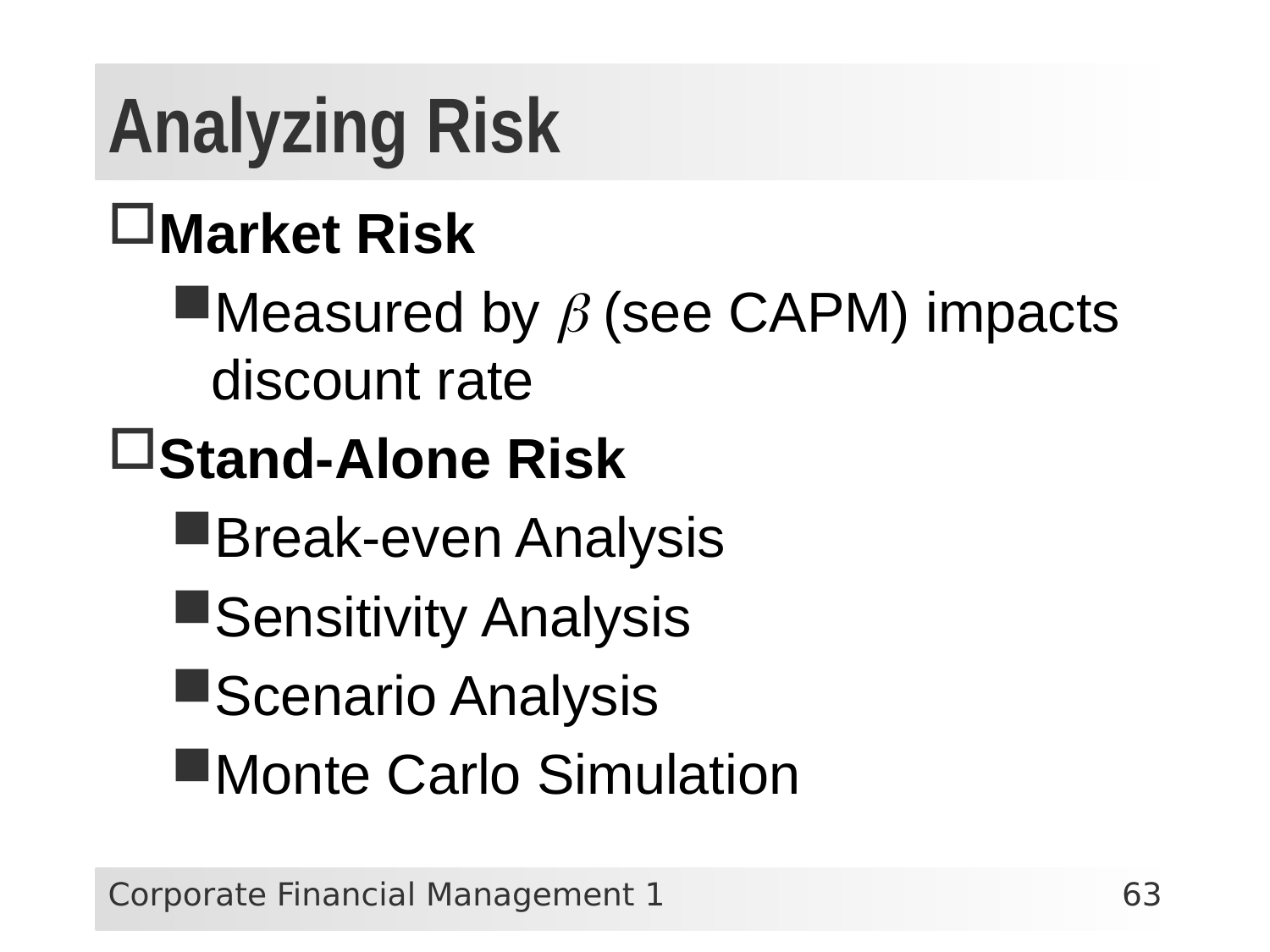

# Analyzing Risk
Market Risk
Measured by β (see CAPM) impacts discount rate
Stand-Alone Risk
Break-even Analysis
Sensitivity Analysis
Scenario Analysis
Monte Carlo Simulation
Corporate Financial Management 1
63